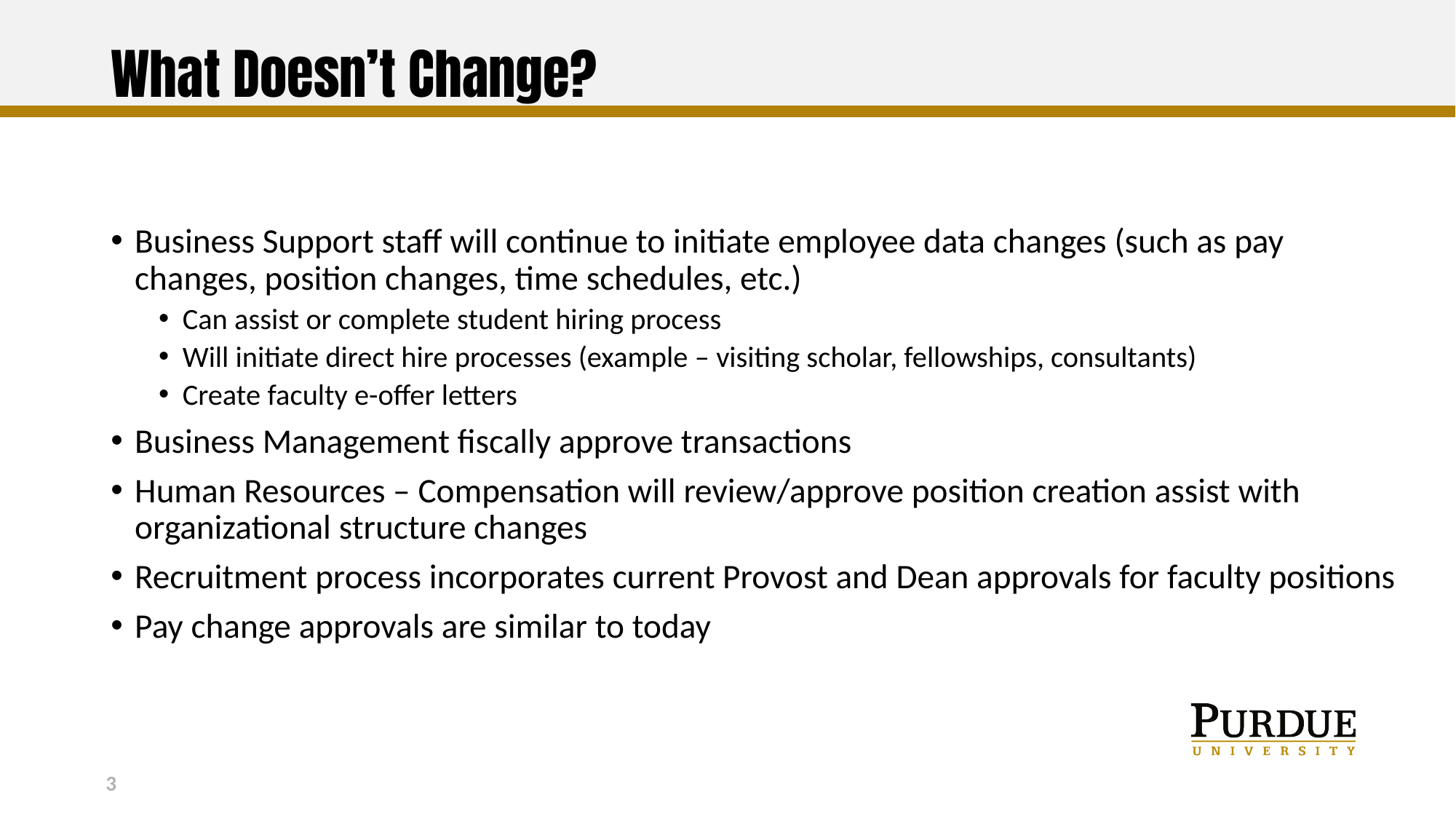

# What Doesn’t Change?
Business Support staff will continue to initiate employee data changes (such as pay changes, position changes, time schedules, etc.)
Can assist or complete student hiring process
Will initiate direct hire processes (example – visiting scholar, fellowships, consultants)
Create faculty e-offer letters
Business Management fiscally approve transactions
Human Resources – Compensation will review/approve position creation assist with organizational structure changes
Recruitment process incorporates current Provost and Dean approvals for faculty positions
Pay change approvals are similar to today

3